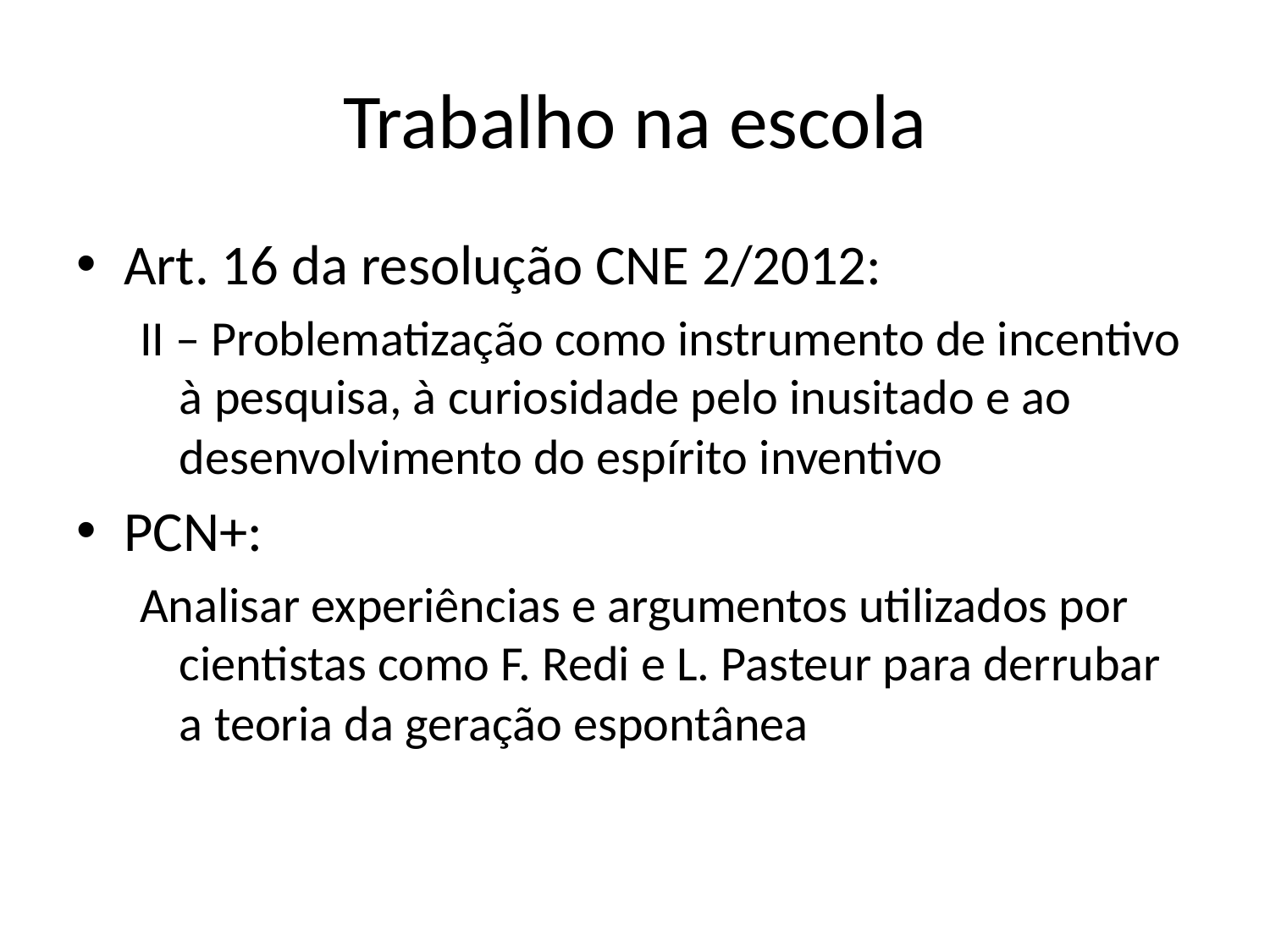

# Trabalho na escola
Art. 16 da resolução CNE 2/2012:
II – Problematização como instrumento de incentivo à pesquisa, à curiosidade pelo inusitado e ao desenvolvimento do espírito inventivo
PCN+:
Analisar experiências e argumentos utilizados por cientistas como F. Redi e L. Pasteur para derrubar a teoria da geração espontânea